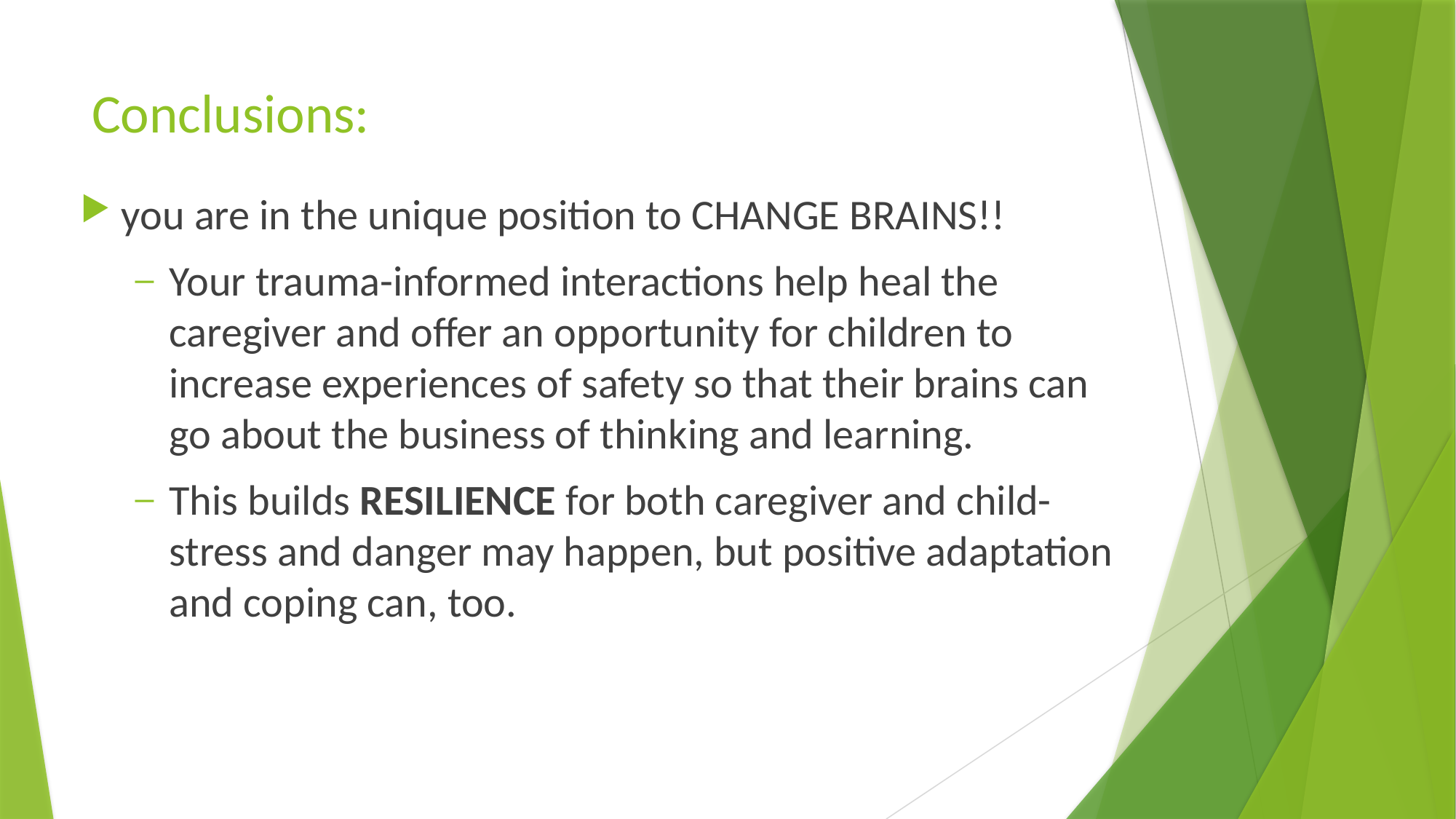

# Conclusions:

you are in the unique position to CHANGE BRAINS!!
Your trauma-informed interactions help heal the caregiver and offer an opportunity for children to increase experiences of safety so that their brains can go about the business of thinking and learning.
This builds RESILIENCE for both caregiver and child- stress and danger may happen, but positive adaptation and coping can, too.